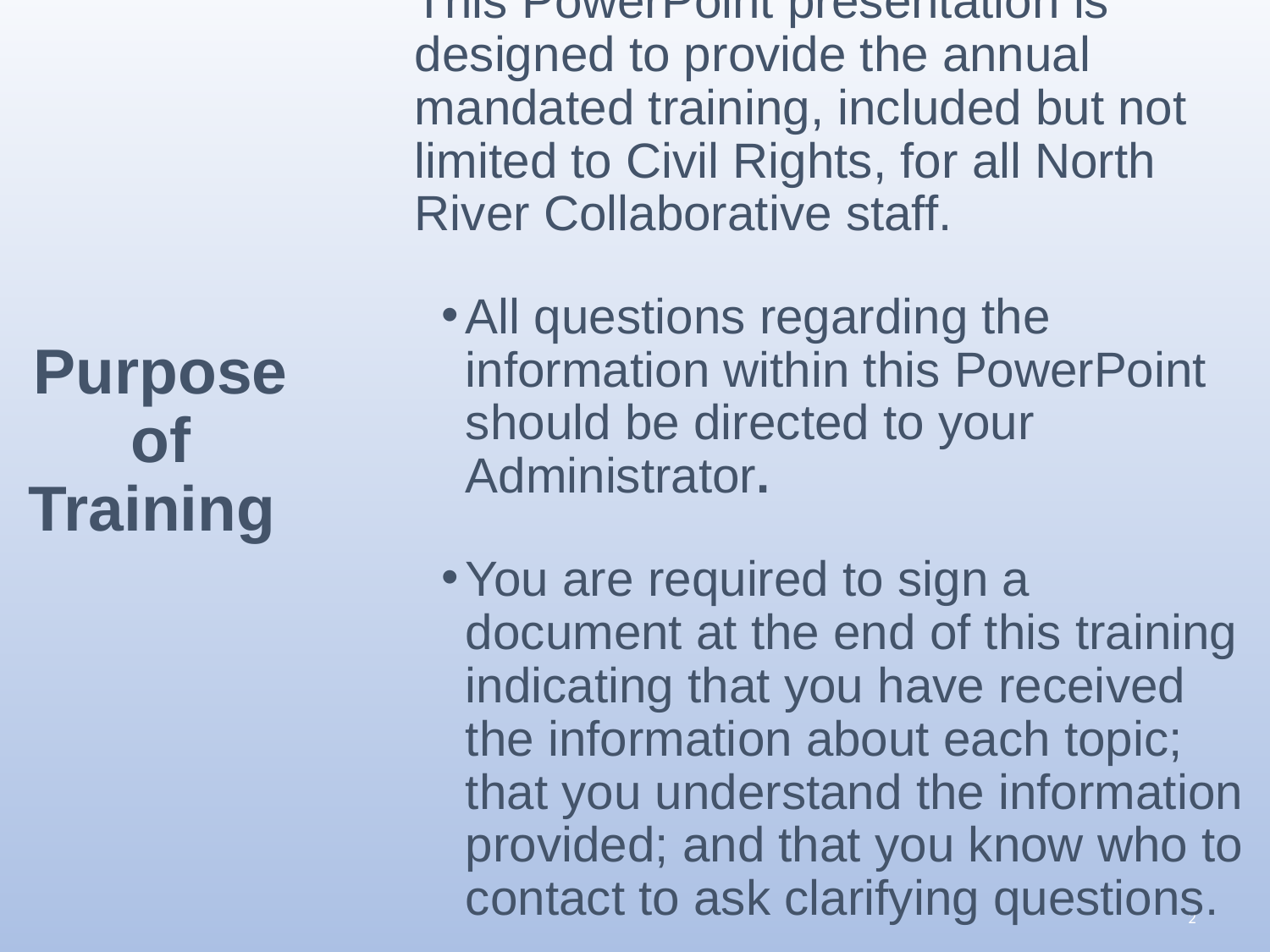

This PowerPoint presentation is designed to provide the annual mandated training, included but not limited to Civil Rights, for all North River Collaborative staff.

All questions regarding the information within this PowerPoint should be directed to your Administrator.

You are required to sign a document at the end of this training indicating that you have received the information about each topic; that you understand the information provided; and that you know who to contact to ask clarifying questions.
Purpose of Training
2